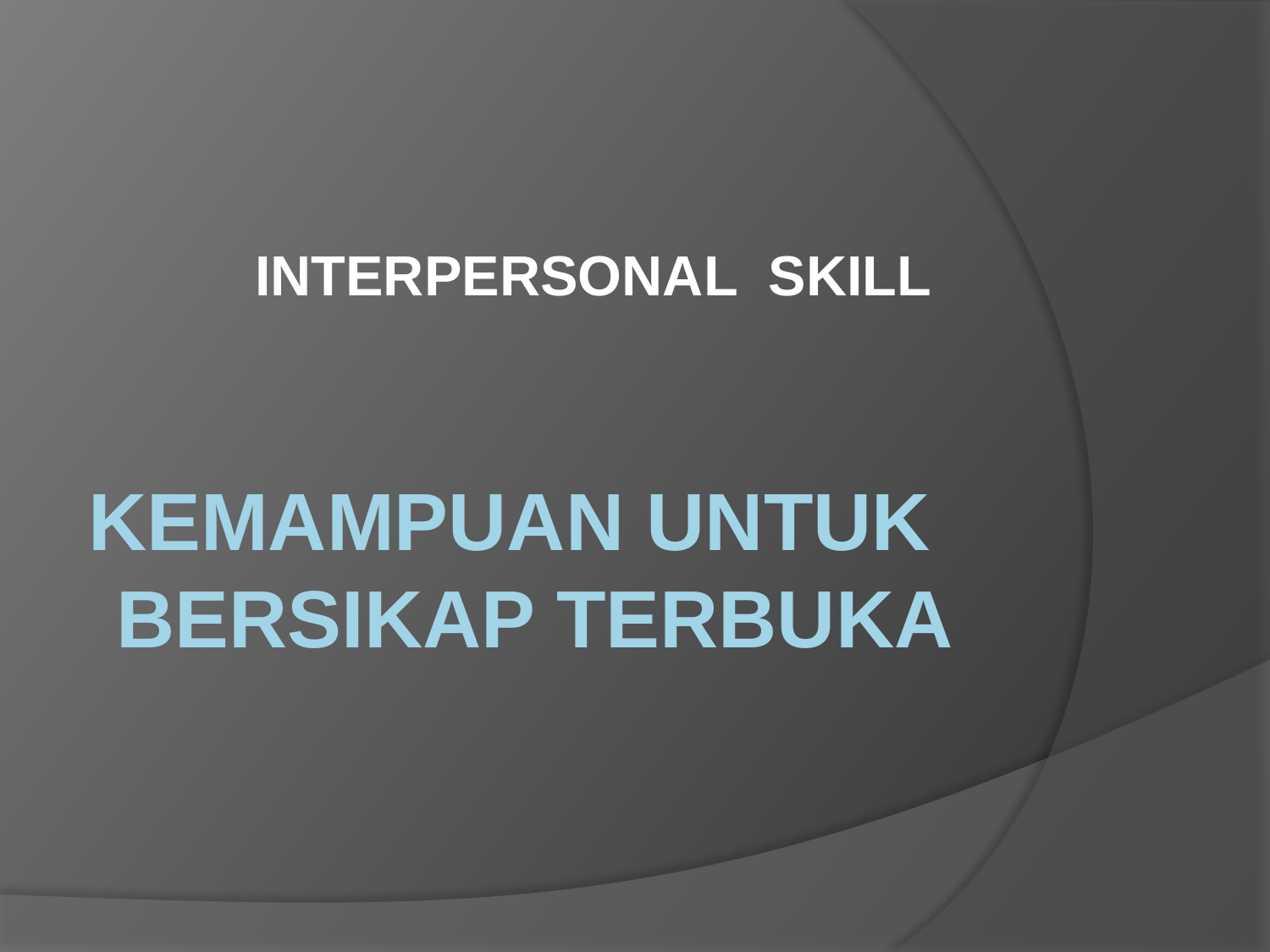

INTERPERSONAL  SKILL
# Kemampuan untuk  bersikap terbuka